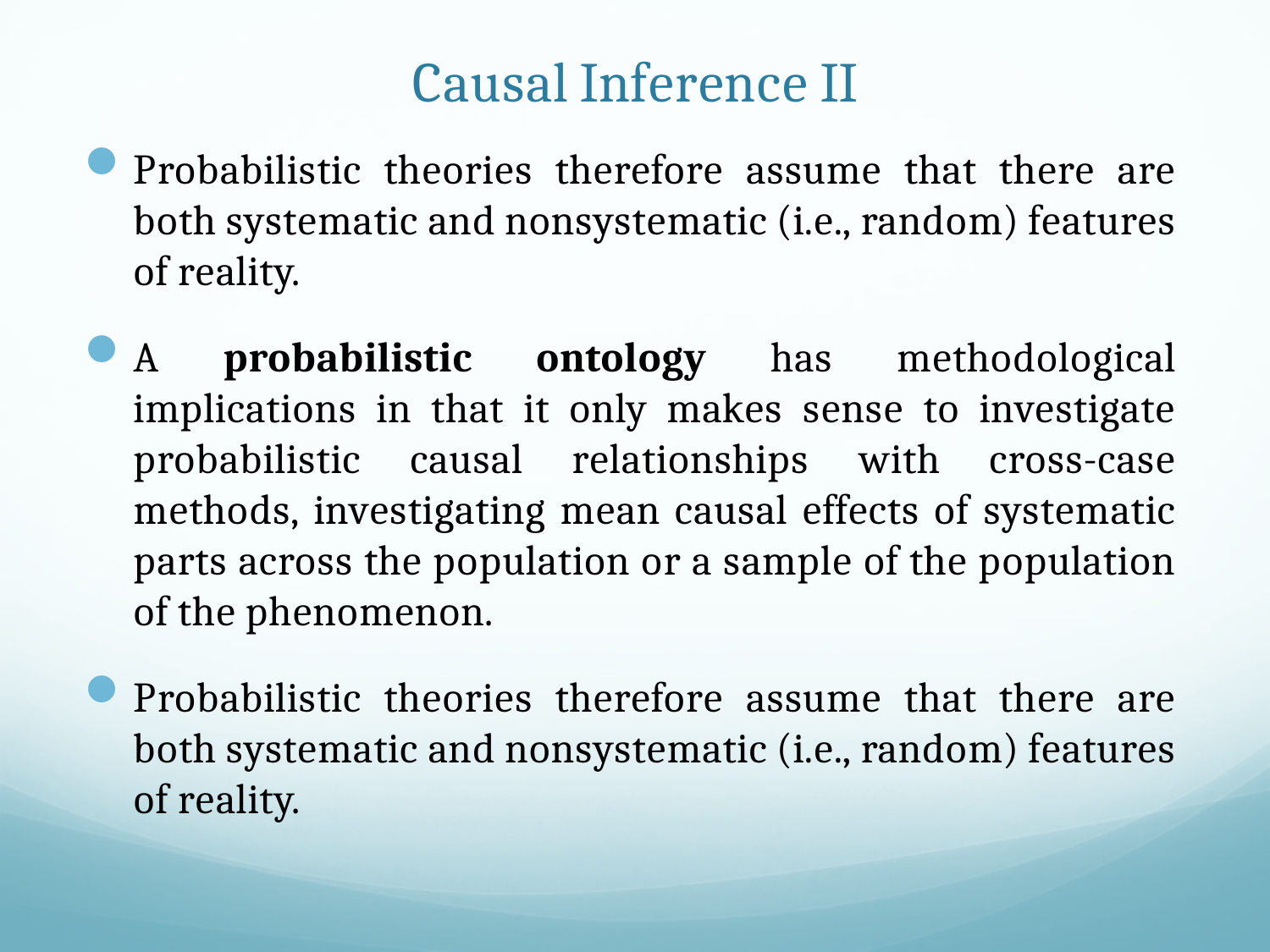

# Causal Inference II
Probabilistic theories therefore assume that there are both systematic and nonsystematic (i.e., random) features of reality.
A probabilistic ontology has methodological implications in that it only makes sense to investigate probabilistic causal relationships with cross-case methods, investigating mean causal effects of systematic parts across the population or a sample of the population of the phenomenon.
Probabilistic theories therefore assume that there are both systematic and nonsystematic (i.e., random) features of reality.